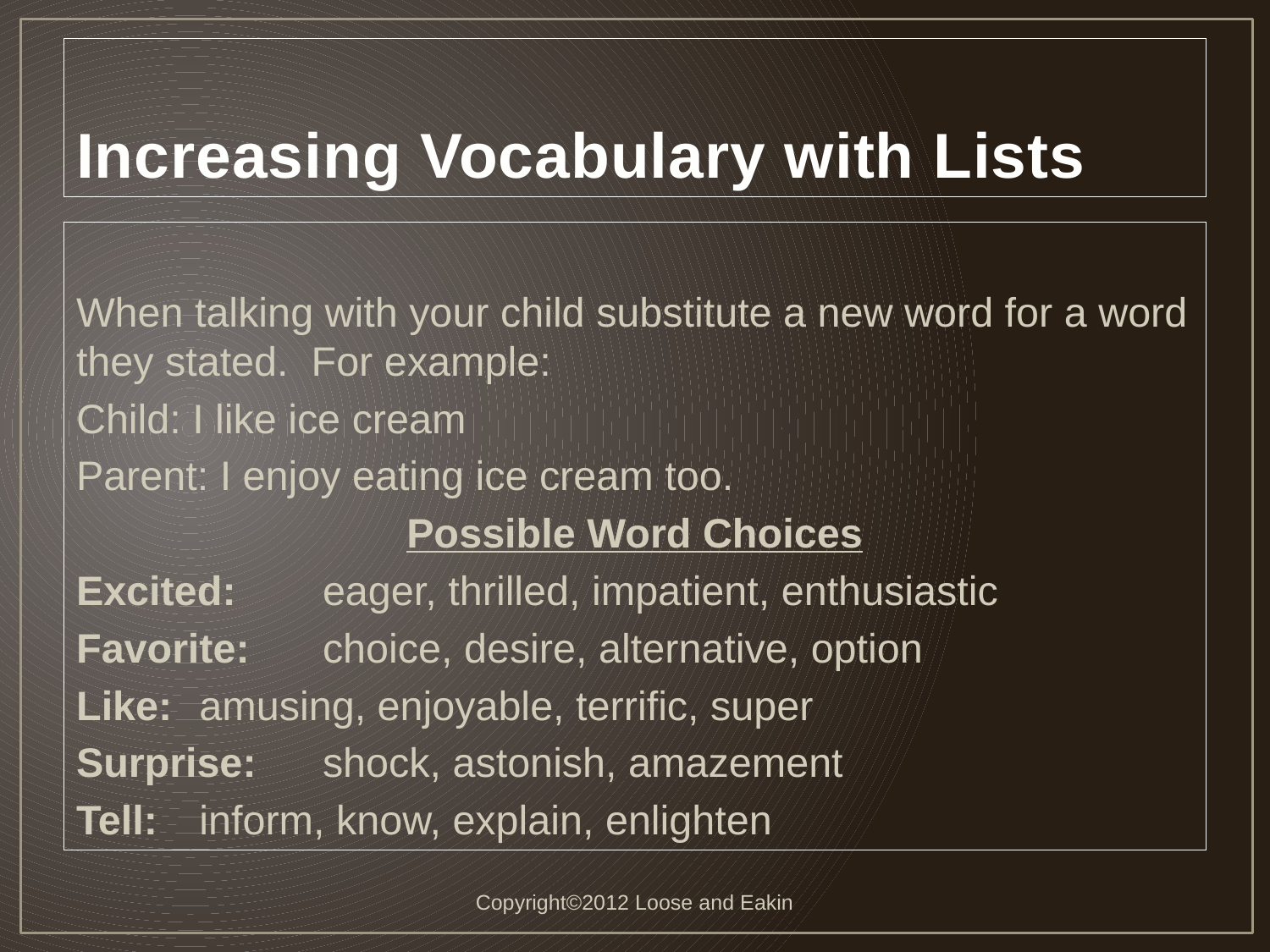

# Increasing Vocabulary with Lists

When talking with your child substitute a new word for a word they stated.  For example:
Child: I like ice cream
Parent: I enjoy eating ice cream too.
Possible Word Choices
Excited: 		eager, thrilled, impatient, enthusiastic
Favorite:		choice, desire, alternative, option
Like:			amusing, enjoyable, terrific, super
Surprise:		shock, astonish, amazement
Tell:			inform, know, explain, enlighten
Copyright©2012 Loose and Eakin